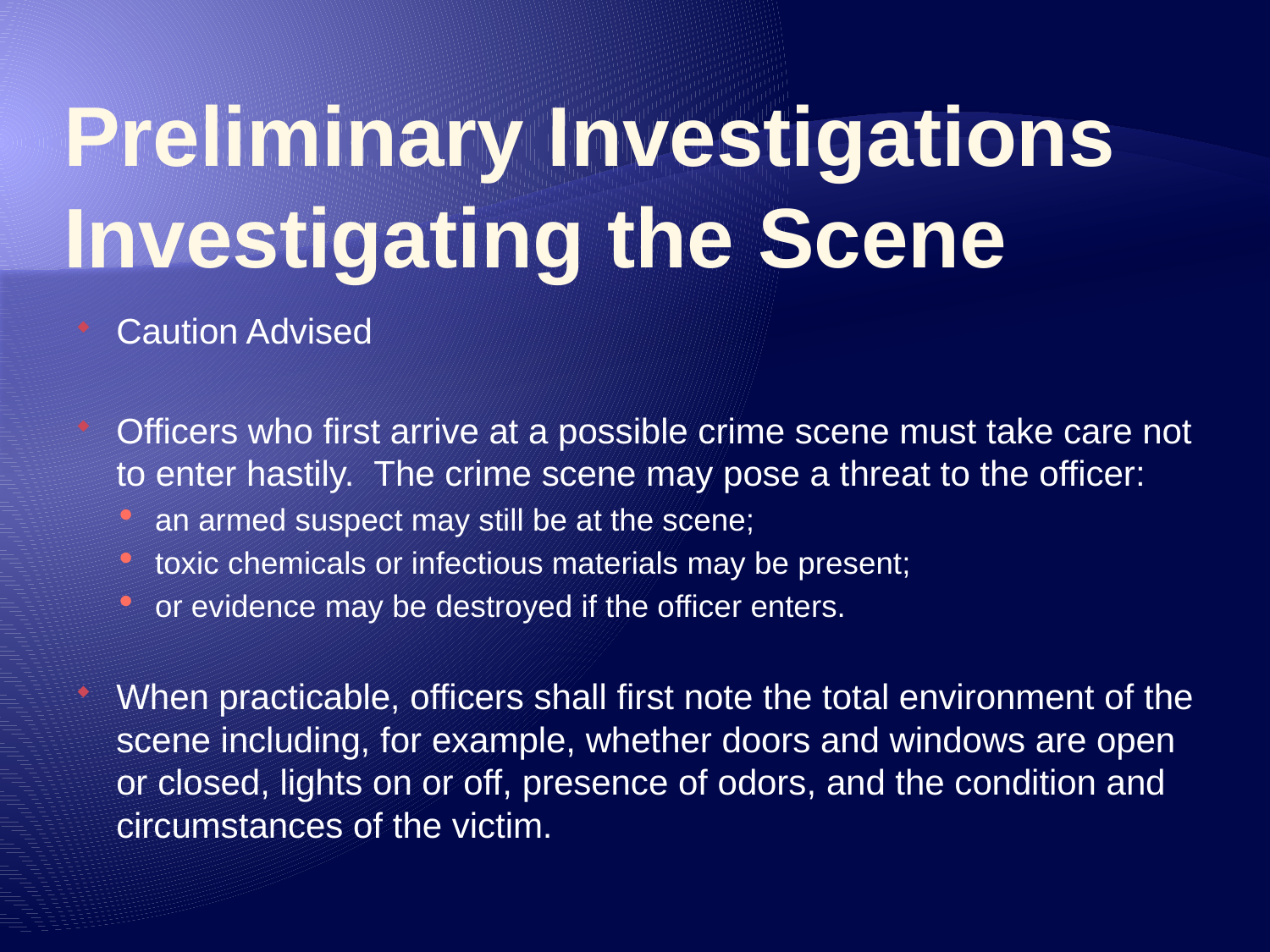

# Preliminary Investigations Investigating the Scene
Caution Advised

Officers who first arrive at a possible crime scene must take care not to enter hastily.  The crime scene may pose a threat to the officer:
an armed suspect may still be at the scene;
toxic chemicals or infectious materials may be present;
or evidence may be destroyed if the officer enters.

When practicable, officers shall first note the total environment of the scene including, for example, whether doors and windows are open or closed, lights on or off, presence of odors, and the condition and circumstances of the victim.